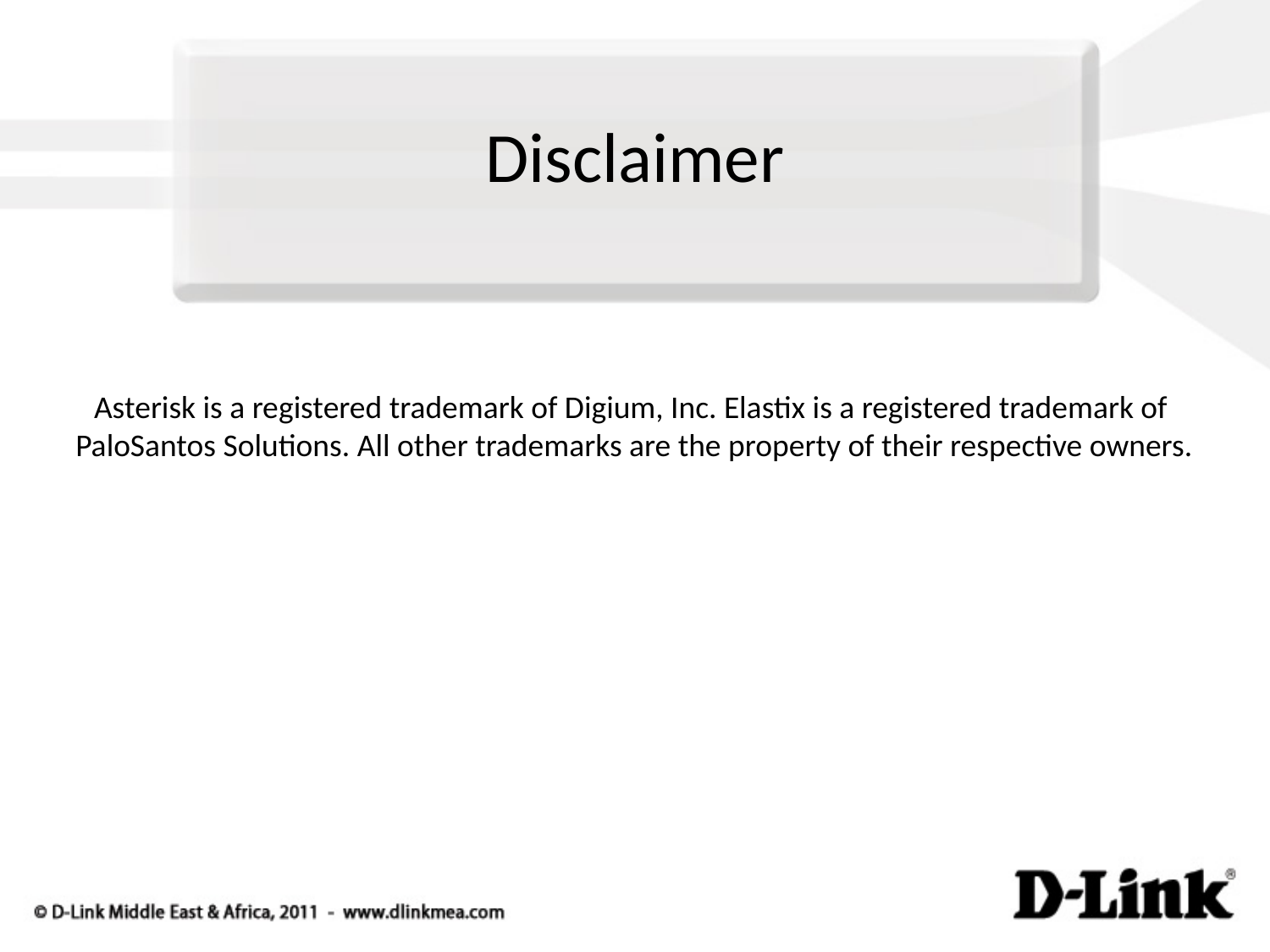

Disclaimer
Asterisk is a registered trademark of Digium, Inc. Elastix is a registered trademark of
PaloSantos Solutions. All other trademarks are the property of their respective owners.